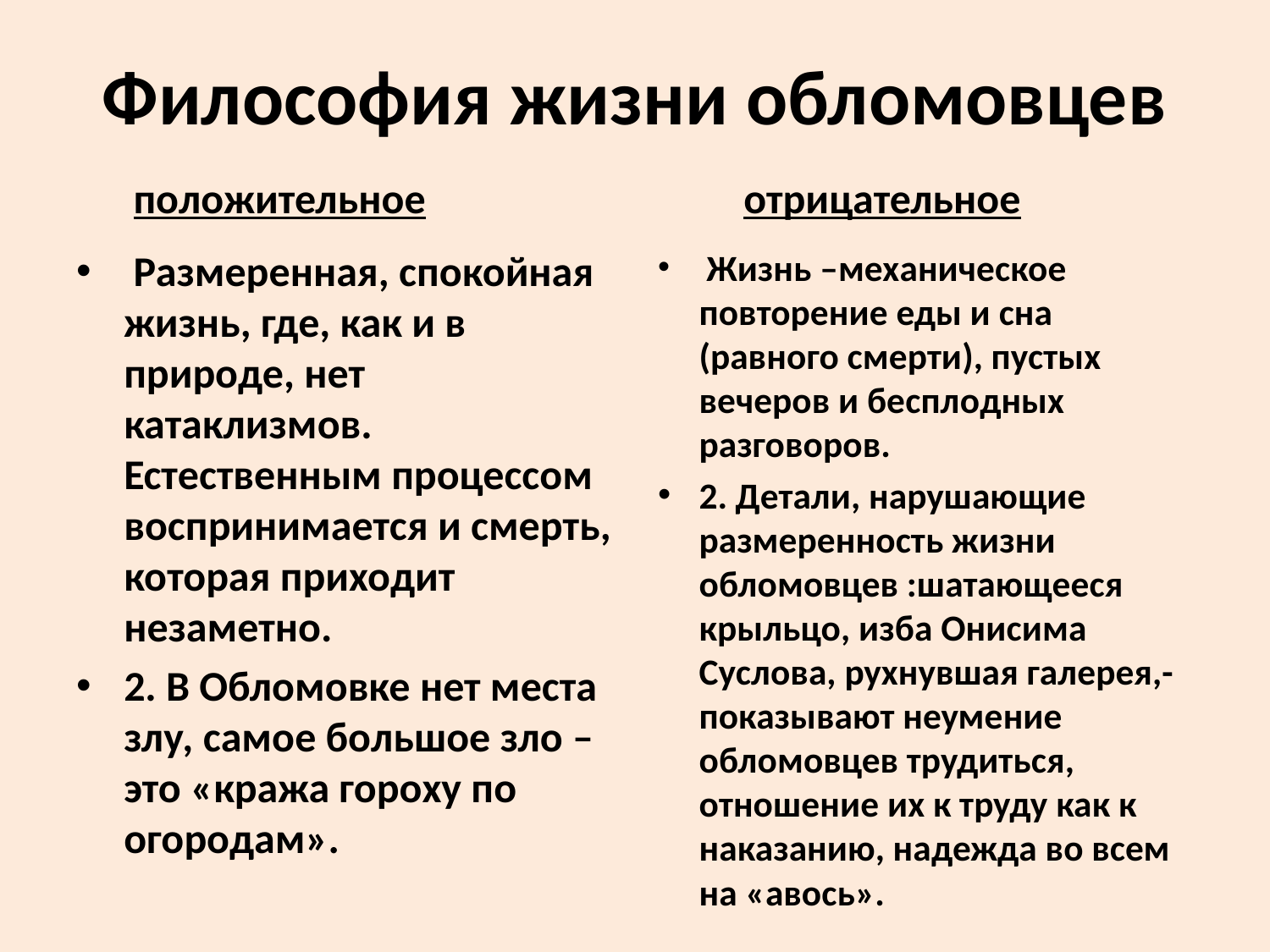

# Философия жизни обломовцев
      положительное
         отрицательное
 Размеренная, спокойная жизнь, где, как и в природе, нет катаклизмов. Естественным процессом воспринимается и смерть, которая приходит незаметно.
2. В Обломовке нет места злу, самое большое зло – это «кража гороху по огородам».
 Жизнь –механическое повторение еды и сна (равного смерти), пустых вечеров и бесплодных разговоров.
2. Детали, нарушающие размеренность жизни обломовцев :шатающееся крыльцо, изба Онисима Суслова, рухнувшая галерея,- показывают неумение обломовцев трудиться, отношение их к труду как к наказанию, надежда во всем на «авось».